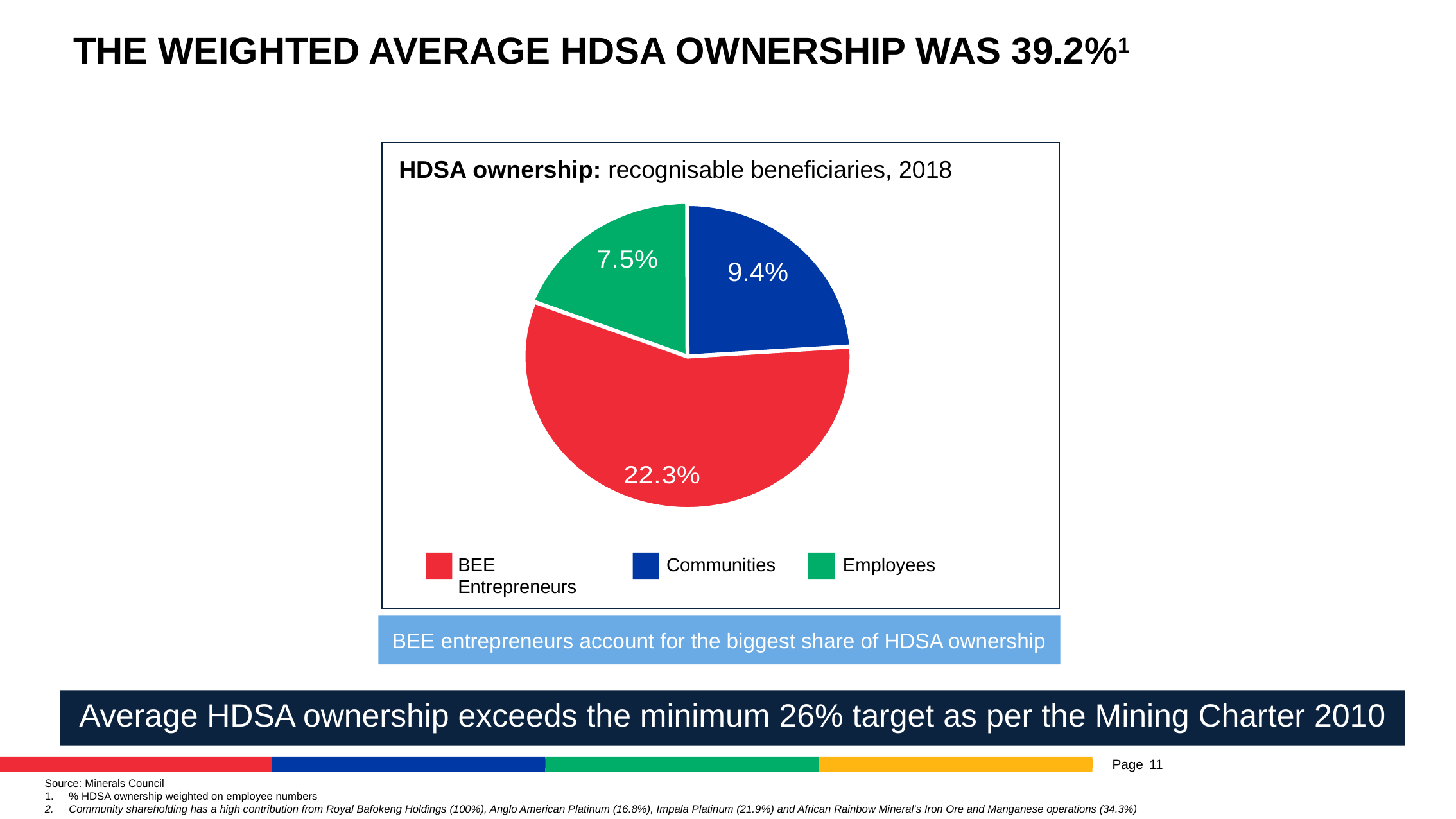

# The weighted average HDSA ownership was 39.2%1

HDSA ownership: recognisable beneficiaries, 2018

### Chart

| Category |  |
|---|---|
9.4%

BEE
Entrepreneurs

Communities

Employees
BEE entrepreneurs account for the biggest share of HDSA ownership
Average HDSA ownership exceeds the minimum 26% target as per the Mining Charter 2010
11
Source: Minerals Council
% HDSA ownership weighted on employee numbers
Community shareholding has a high contribution from Royal Bafokeng Holdings (100%), Anglo American Platinum (16.8%), Impala Platinum (21.9%) and African Rainbow Mineral’s Iron Ore and Manganese operations (34.3%)